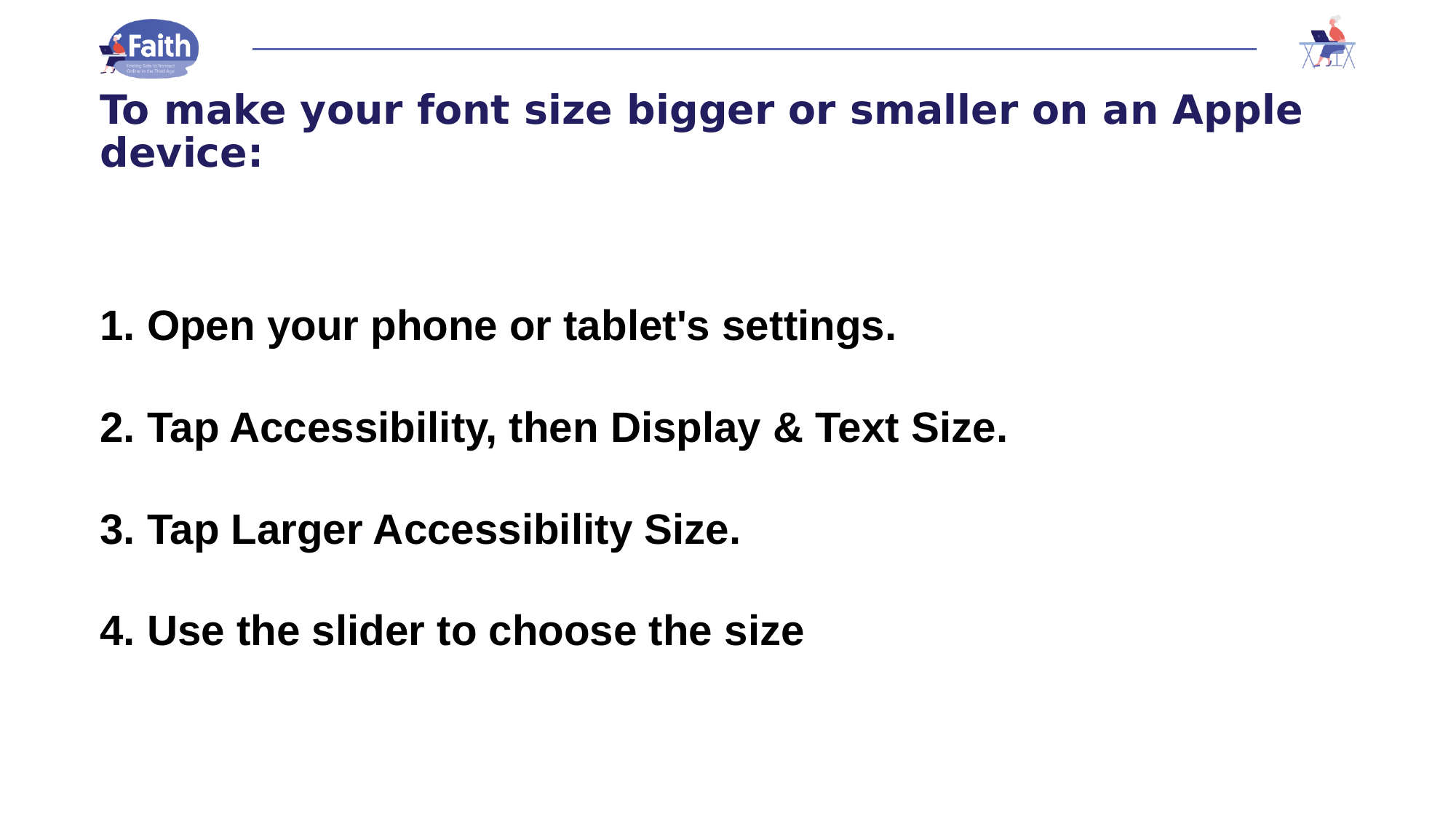

# To make your font size bigger or smaller on an Apple device:
1. Open your phone or tablet's settings.
2. Tap Accessibility, then Display & Text Size.
3. Tap Larger Accessibility Size.
4. Use the slider to choose the size